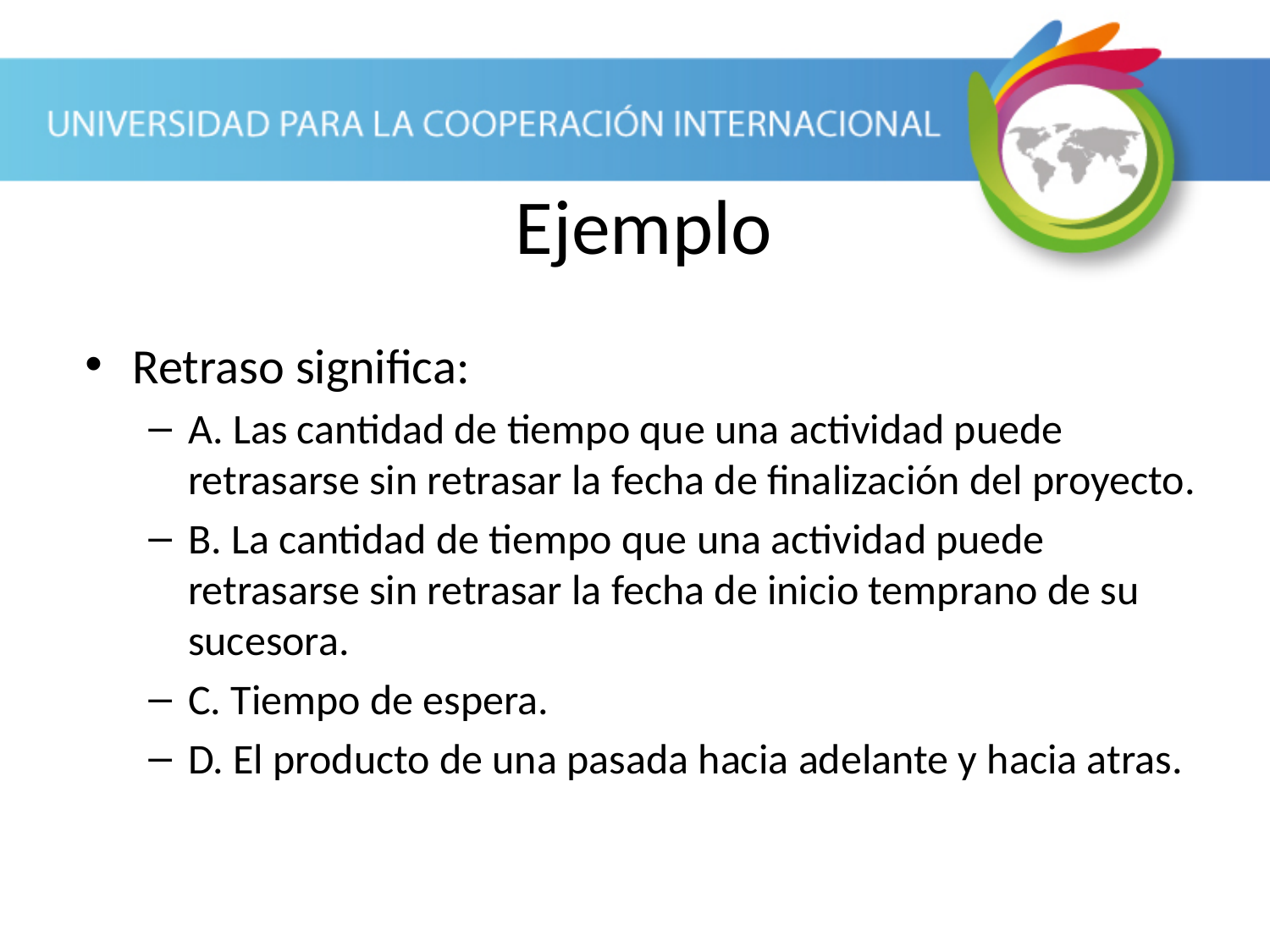

Ejemplo
Retraso significa:
A. Las cantidad de tiempo que una actividad puede retrasarse sin retrasar la fecha de finalización del proyecto.
B. La cantidad de tiempo que una actividad puede retrasarse sin retrasar la fecha de inicio temprano de su sucesora.
C. Tiempo de espera.
D. El producto de una pasada hacia adelante y hacia atras.